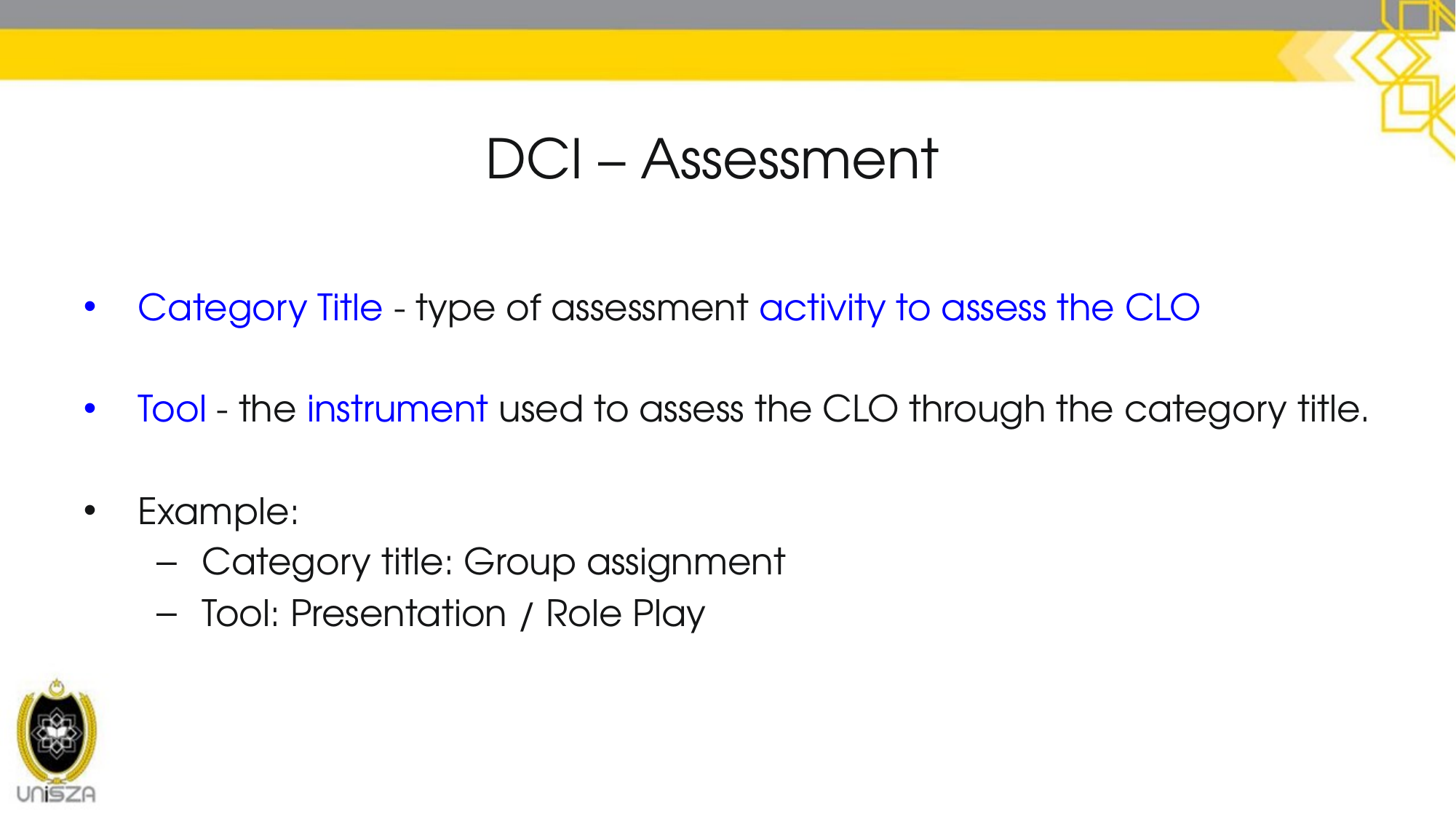

# DCI – Assessment
Category Title - type of assessment activity to assess the CLO

Tool - the instrument used to assess the CLO through the category title.

Example:
Category title: Group assignment
Tool: Presentation / Role Play